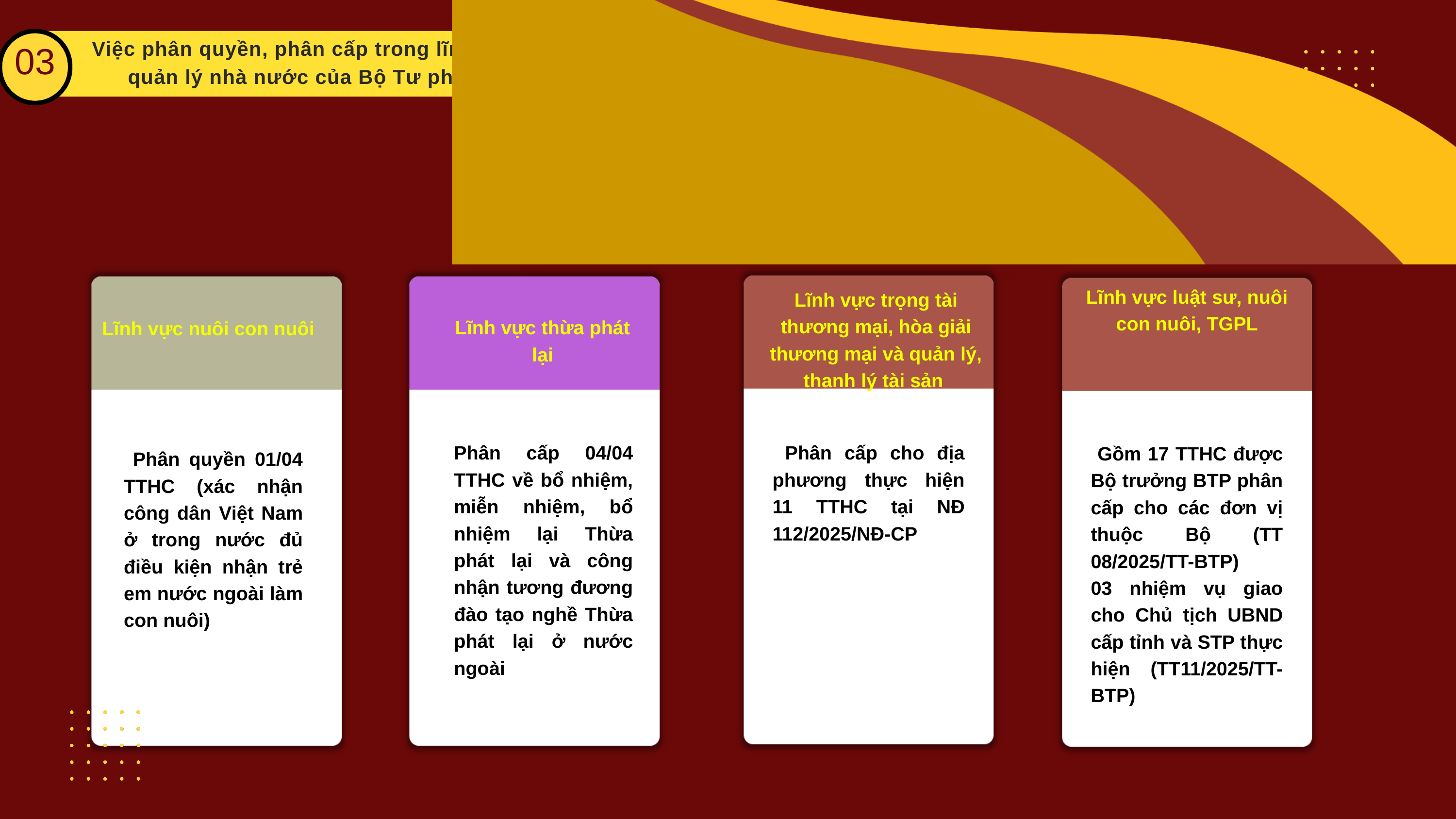

03

 Việc phân quyền, phân cấp trong lĩnh vực quản lý nhà nước của Bộ Tư pháp

A. NHÓM NỘI DUNG VỀ PHÂN QUYỀN, PHÂN CẤP

Lĩnh vực luật sư, nuôi con nuôi, TGPL
Lĩnh vực trọng tài thương mại, hòa giải thương mại và quản lý, thanh lý tài sản
Lĩnh vực thừa phát lại
Lĩnh vực nuôi con nuôi
Phân cấp 04/04 TTHC về bổ nhiệm, miễn nhiệm, bổ nhiệm lại Thừa phát lại và công nhận tương đương đào tạo nghề Thừa phát lại ở nước ngoài
 Phân cấp cho địa phương thực hiện 11 TTHC tại NĐ 112/2025/NĐ-CP
 Gồm 17 TTHC được Bộ trưởng BTP phân cấp cho các đơn vị thuộc Bộ (TT 08/2025/TT-BTP)
03 nhiệm vụ giao cho Chủ tịch UBND cấp tỉnh và STP thực hiện (TT11/2025/TT-BTP)
 Phân quyền 01/04 TTHC (xác nhận công dân Việt Nam ở trong nước đủ điều kiện nhận trẻ em nước ngoài làm con nuôi)